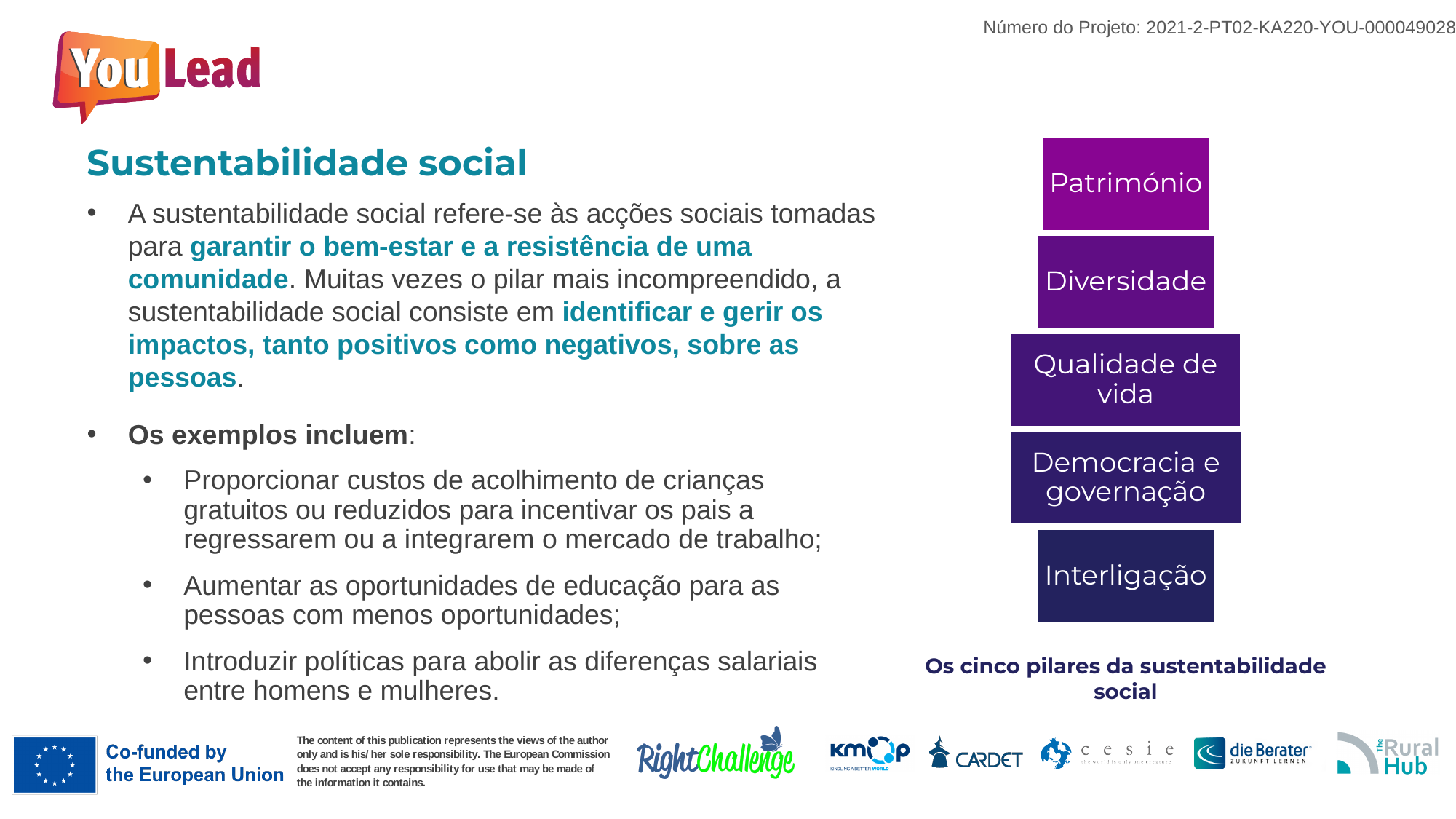

Património
Diversidade
Qualidade de vida
Democracia e governação
Interligação
Sustentabilidade social
A sustentabilidade social refere-se às acções sociais tomadas para garantir o bem-estar e a resistência de uma comunidade. Muitas vezes o pilar mais incompreendido, a sustentabilidade social consiste em identificar e gerir os impactos, tanto positivos como negativos, sobre as pessoas.
Os exemplos incluem:
Proporcionar custos de acolhimento de crianças gratuitos ou reduzidos para incentivar os pais a regressarem ou a integrarem o mercado de trabalho;
Aumentar as oportunidades de educação para as pessoas com menos oportunidades;
Introduzir políticas para abolir as diferenças salariais entre homens e mulheres.
Os cinco pilares da sustentabilidade social